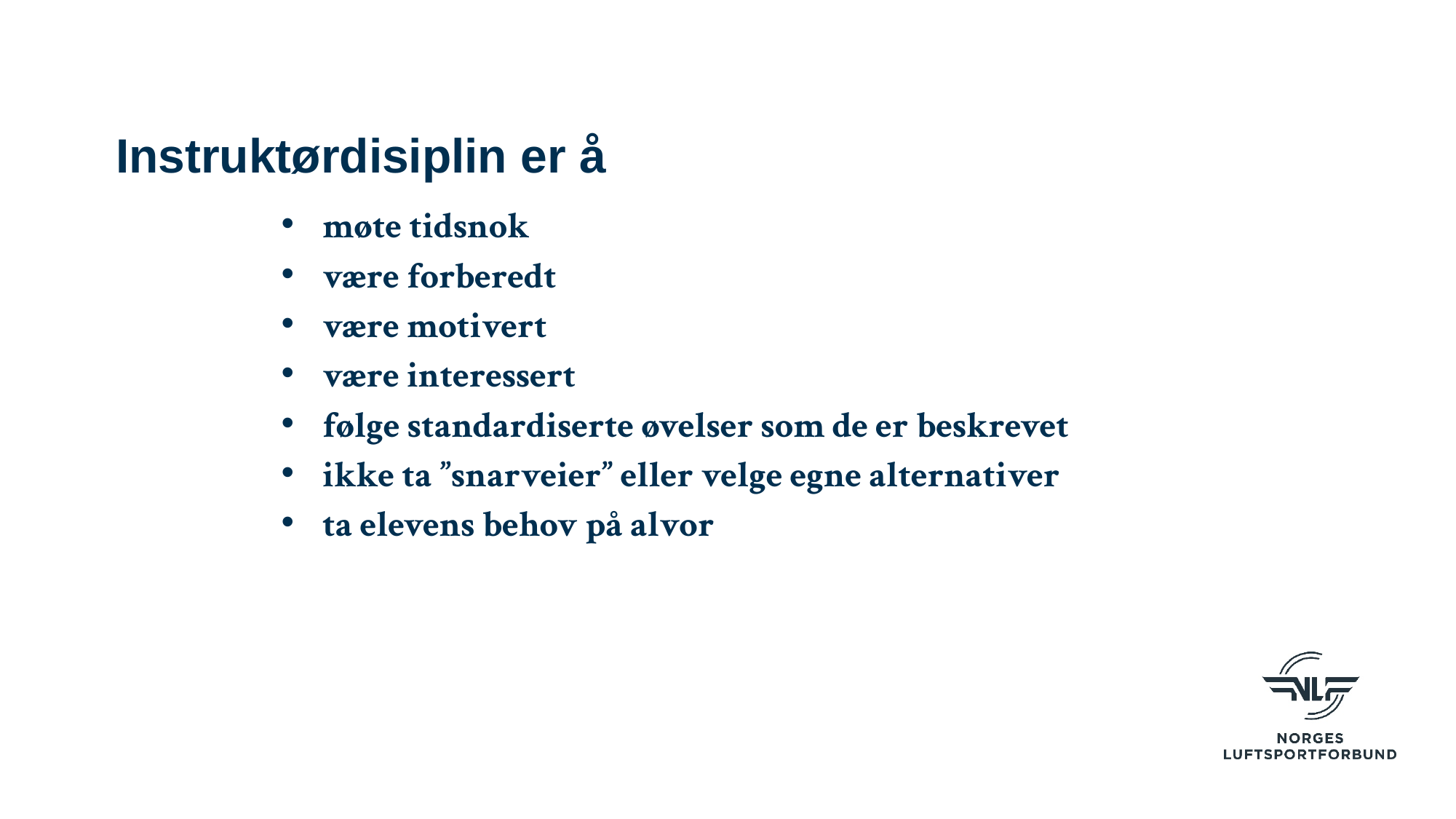

# Instruktørdisiplin er å
møte tidsnok
være forberedt
være motivert
være interessert
følge standardiserte øvelser som de er beskrevet
ikke ta ”snarveier” eller velge egne alternativer
ta elevens behov på alvor